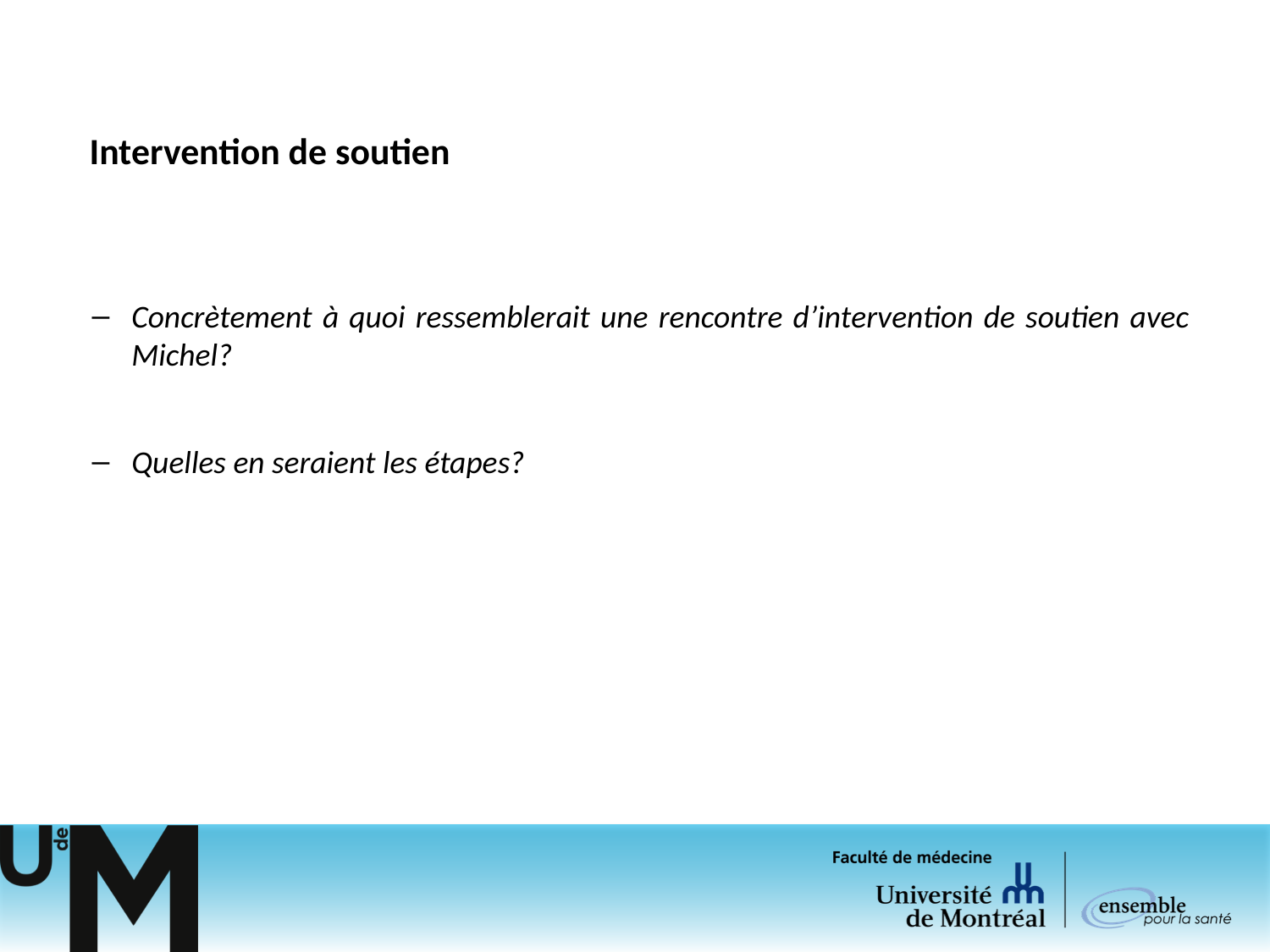

# Intervention de soutien

Concrètement à quoi ressemblerait une rencontre d’intervention de soutien avec Michel?

Quelles en seraient les étapes?